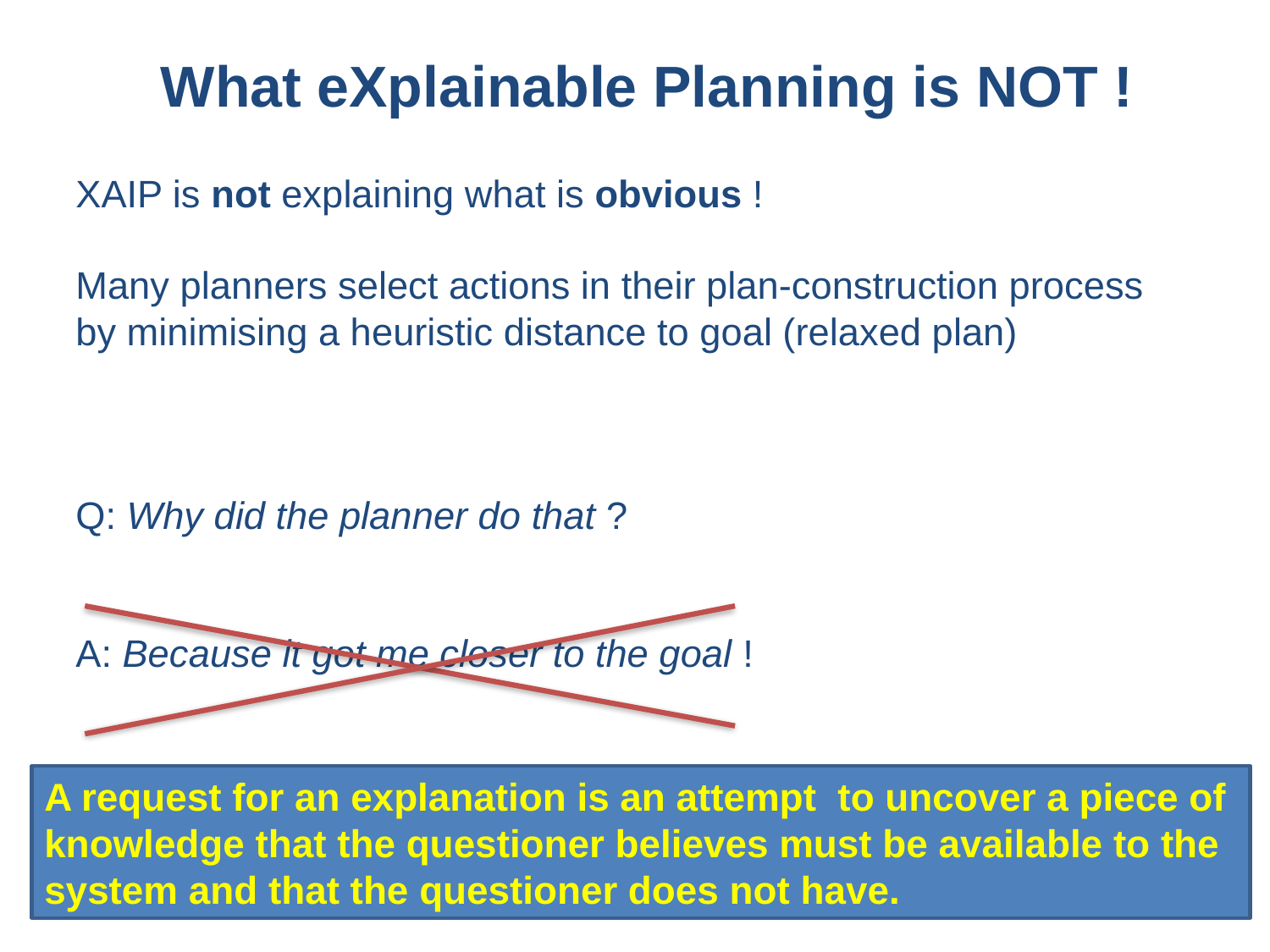

# What eXplainable Planning is NOT !
XAIP is not explaining what is obvious !

Many planners select actions in their plan-construction process by minimising a heuristic distance to goal (relaxed plan)

Q: Why did the planner do that ?

A: Because it got me closer to the goal !

A request for an explanation is an attempt  to uncover a piece of
knowledge that the questioner believes must be available to the
system and that the questioner does not have.